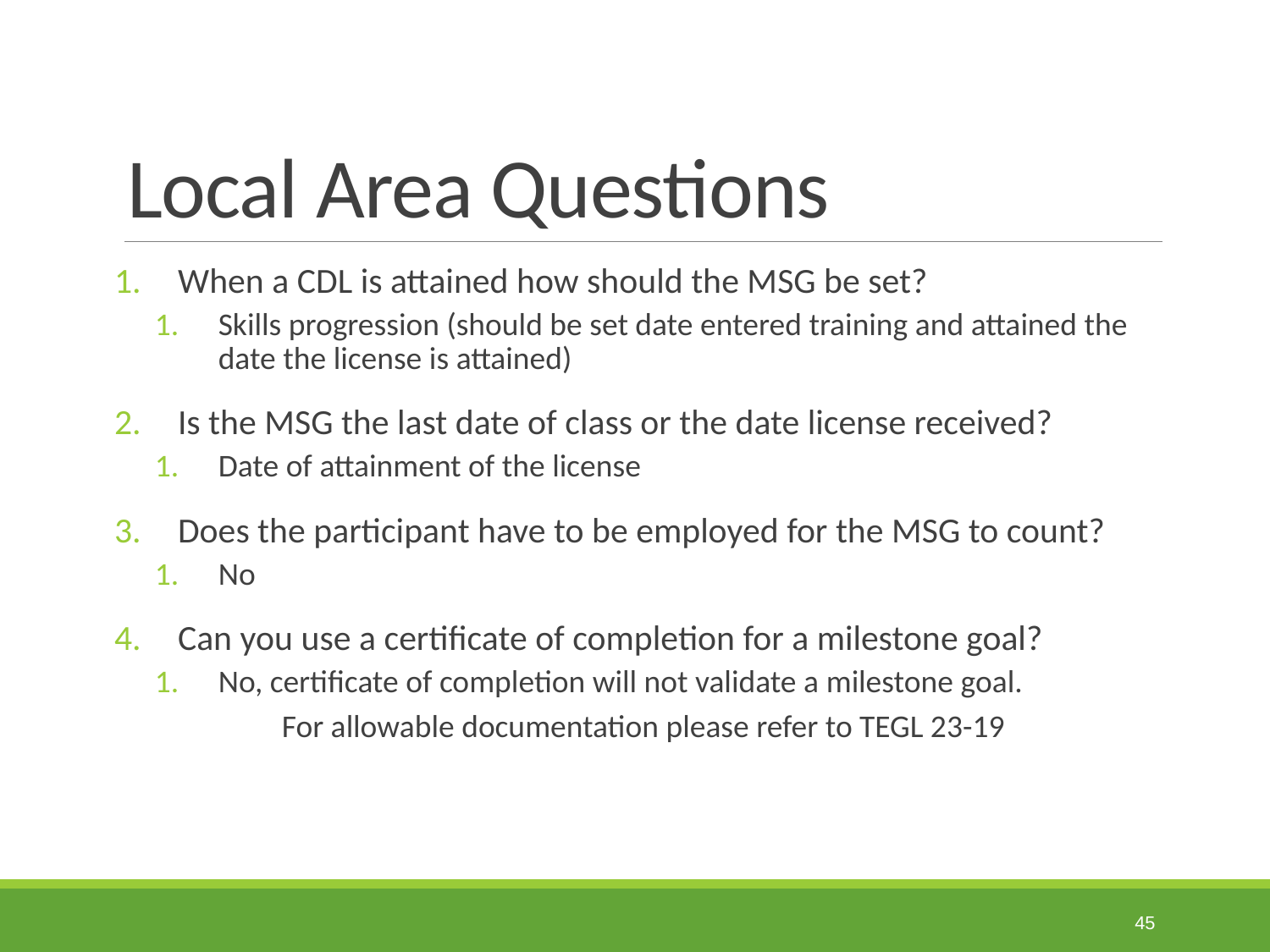

# Local Area Questions
When a CDL is attained how should the MSG be set?
Skills progression (should be set date entered training and attained the date the license is attained)
Is the MSG the last date of class or the date license received?
Date of attainment of the license
Does the participant have to be employed for the MSG to count?
No
Can you use a certificate of completion for a milestone goal?
No, certificate of completion will not validate a milestone goal.
	For allowable documentation please refer to TEGL 23-19

45